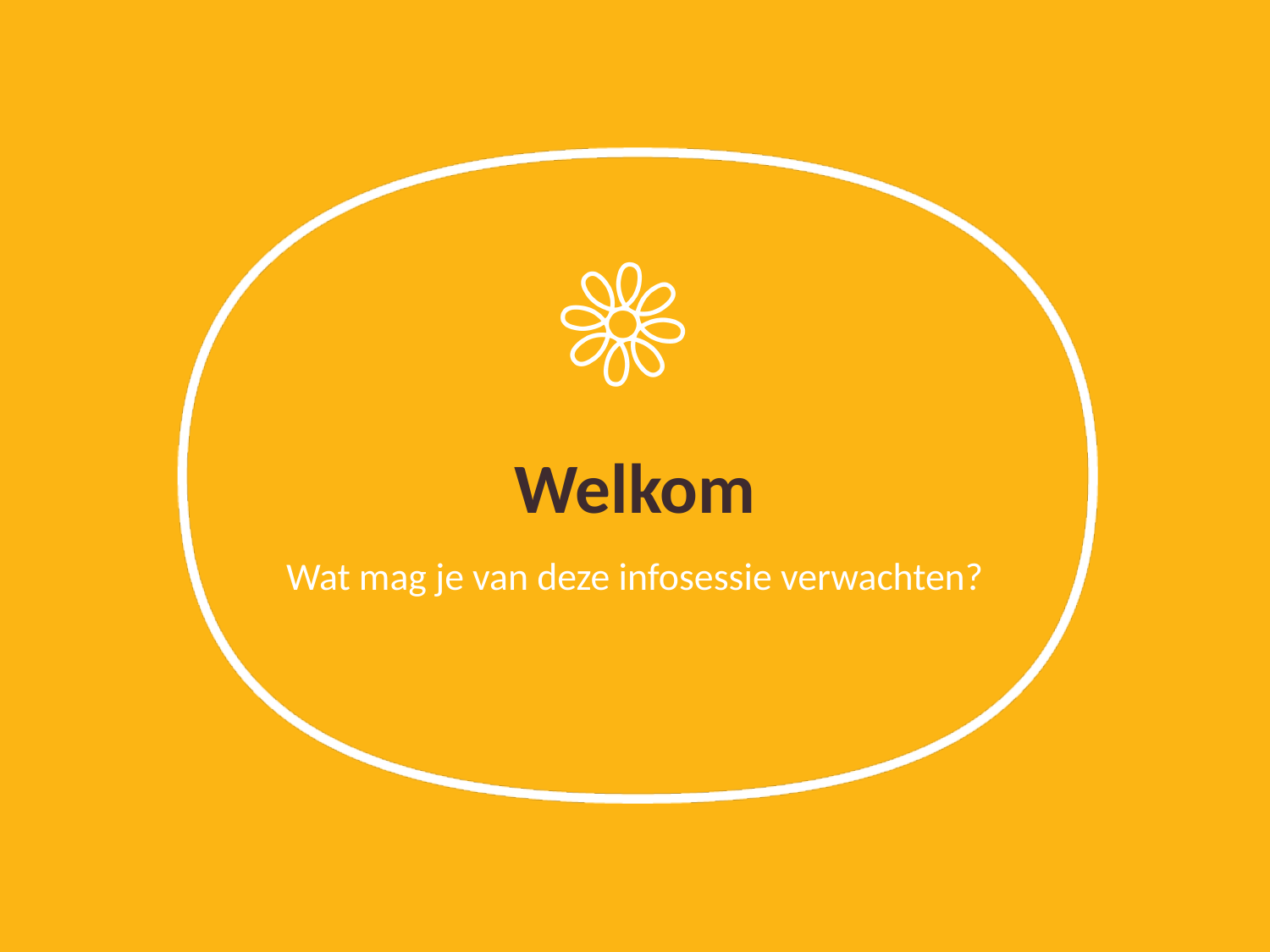

# Welkom
Wat mag je van deze infosessie verwachten?